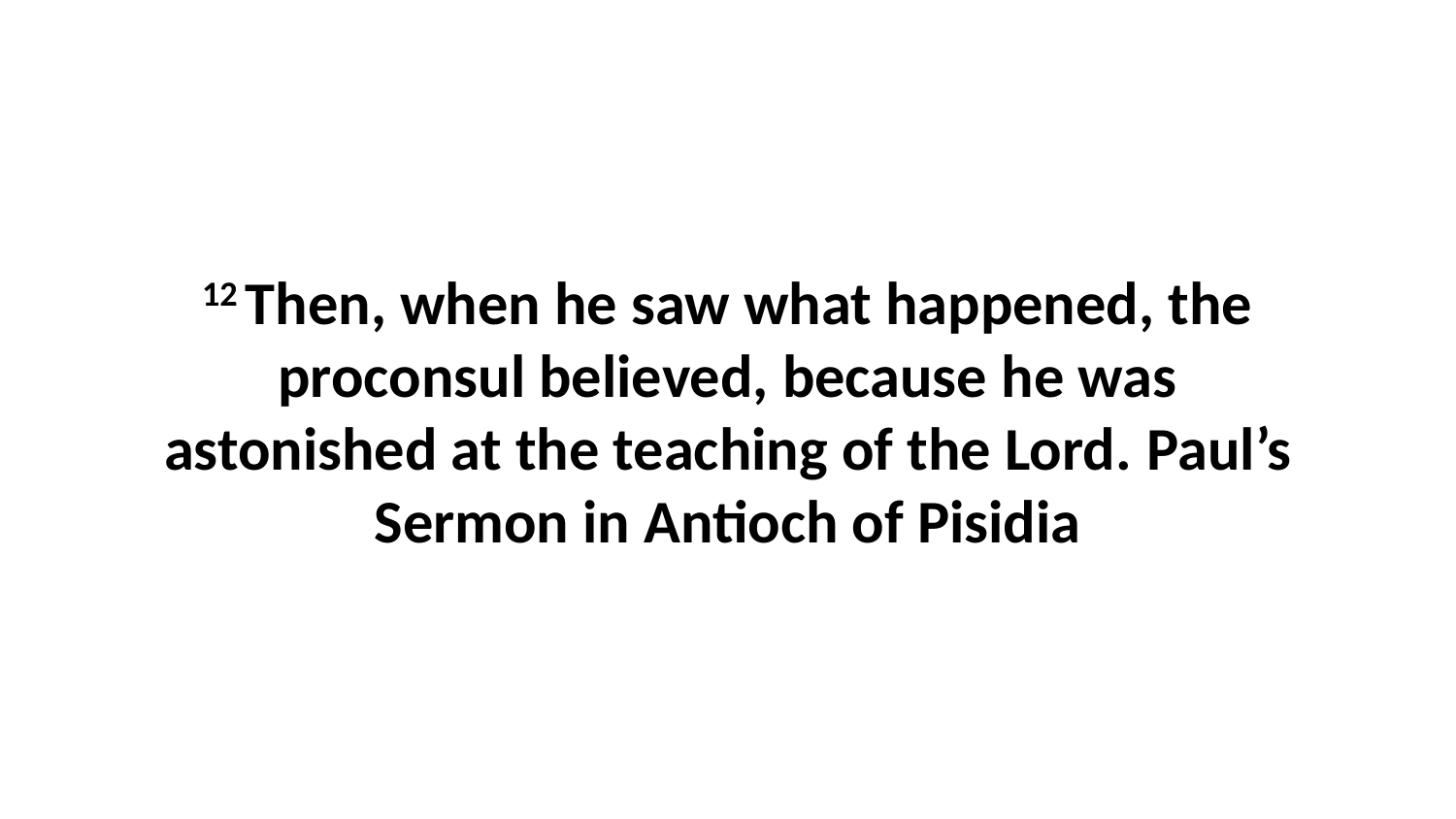

12 Then, when he saw what happened, the proconsul believed, because he was astonished at the teaching of the Lord. Paul’s Sermon in Antioch of Pisidia